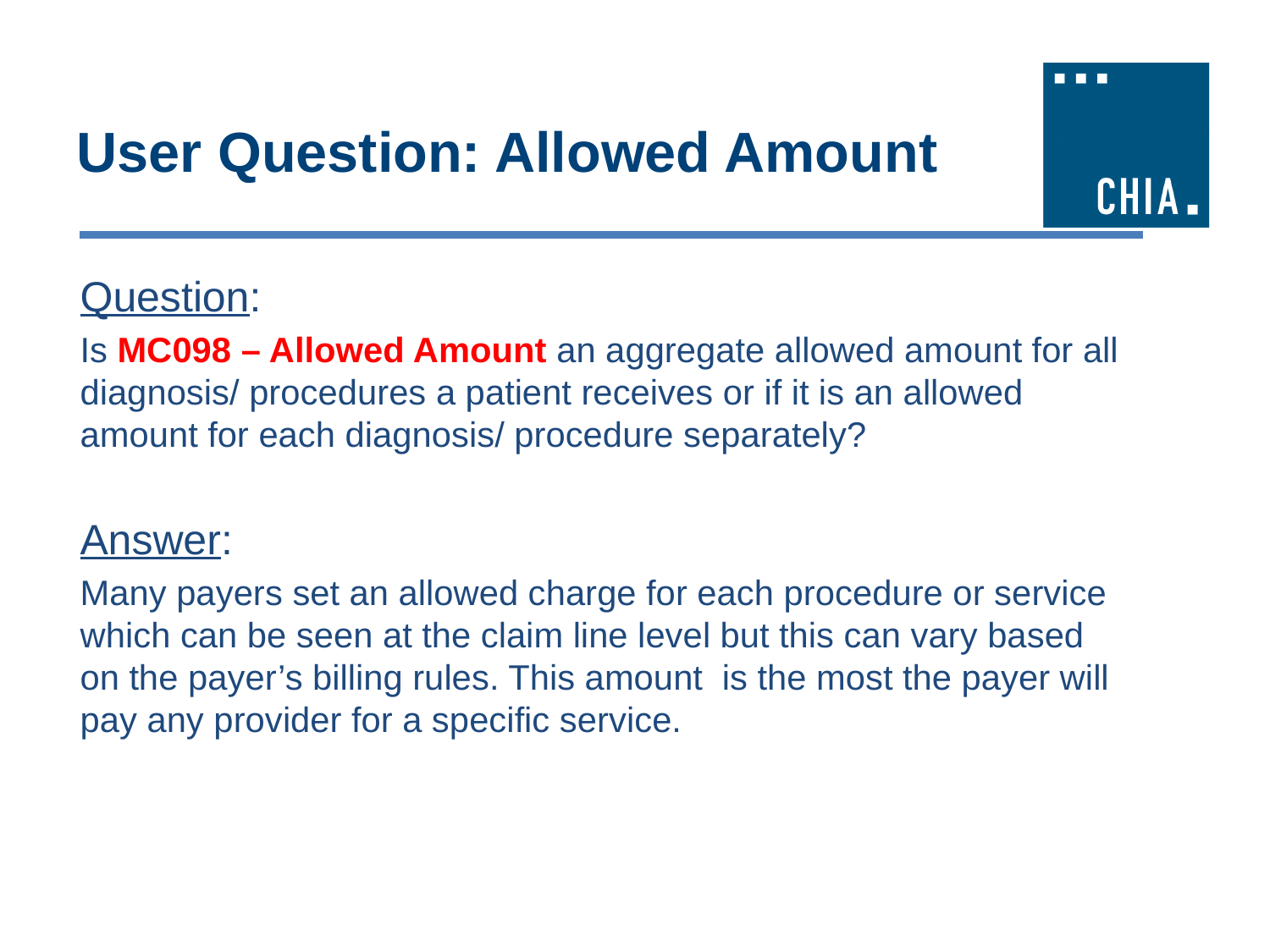

# User Question: Allowed Amount
Question:
Is MC098 – Allowed Amount an aggregate allowed amount for all diagnosis/ procedures a patient receives or if it is an allowed amount for each diagnosis/ procedure separately?

Answer:
Many payers set an allowed charge for each procedure or service which can be seen at the claim line level but this can vary based on the payer’s billing rules. This amount  is the most the payer will pay any provider for a specific service.